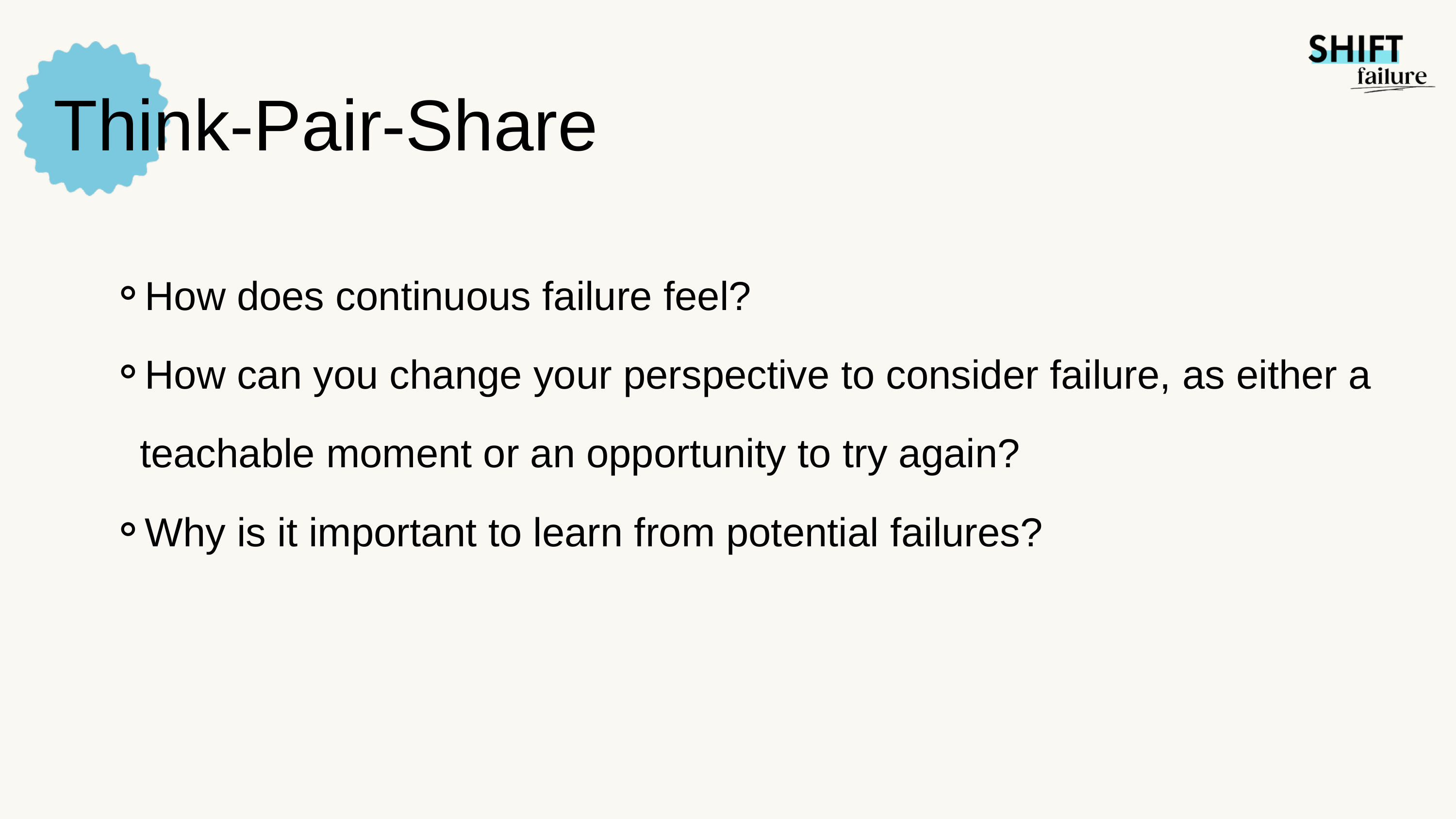

Think-Pair-Share

How does continuous failure feel?
How can you change your perspective to consider failure, as either a teachable moment or an opportunity to try again?
Why is it important to learn from potential failures?